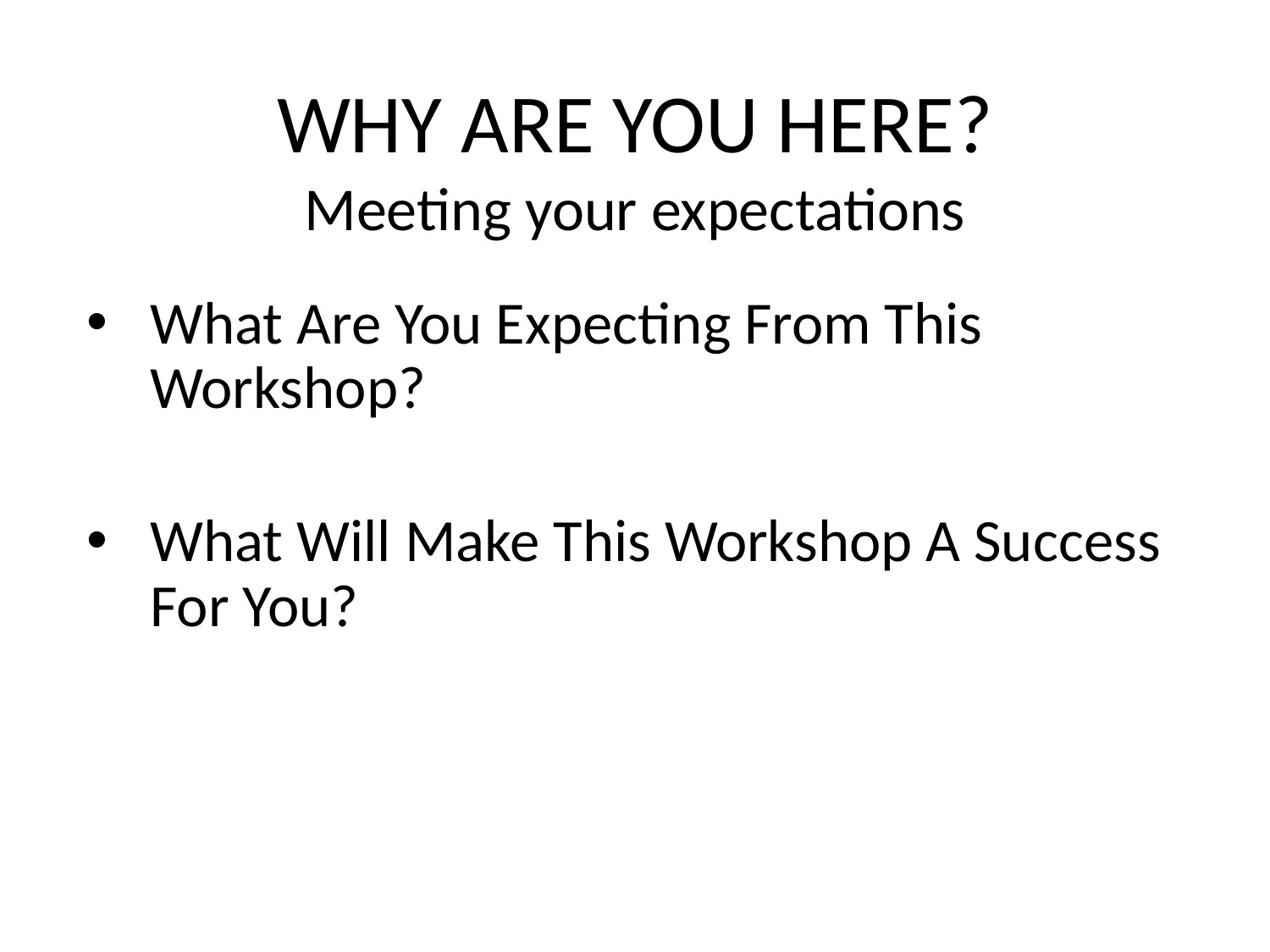

# WHY ARE YOU HERE? Meeting your expectations
What Are You Expecting From This Workshop?

What Will Make This Workshop A Success For You?